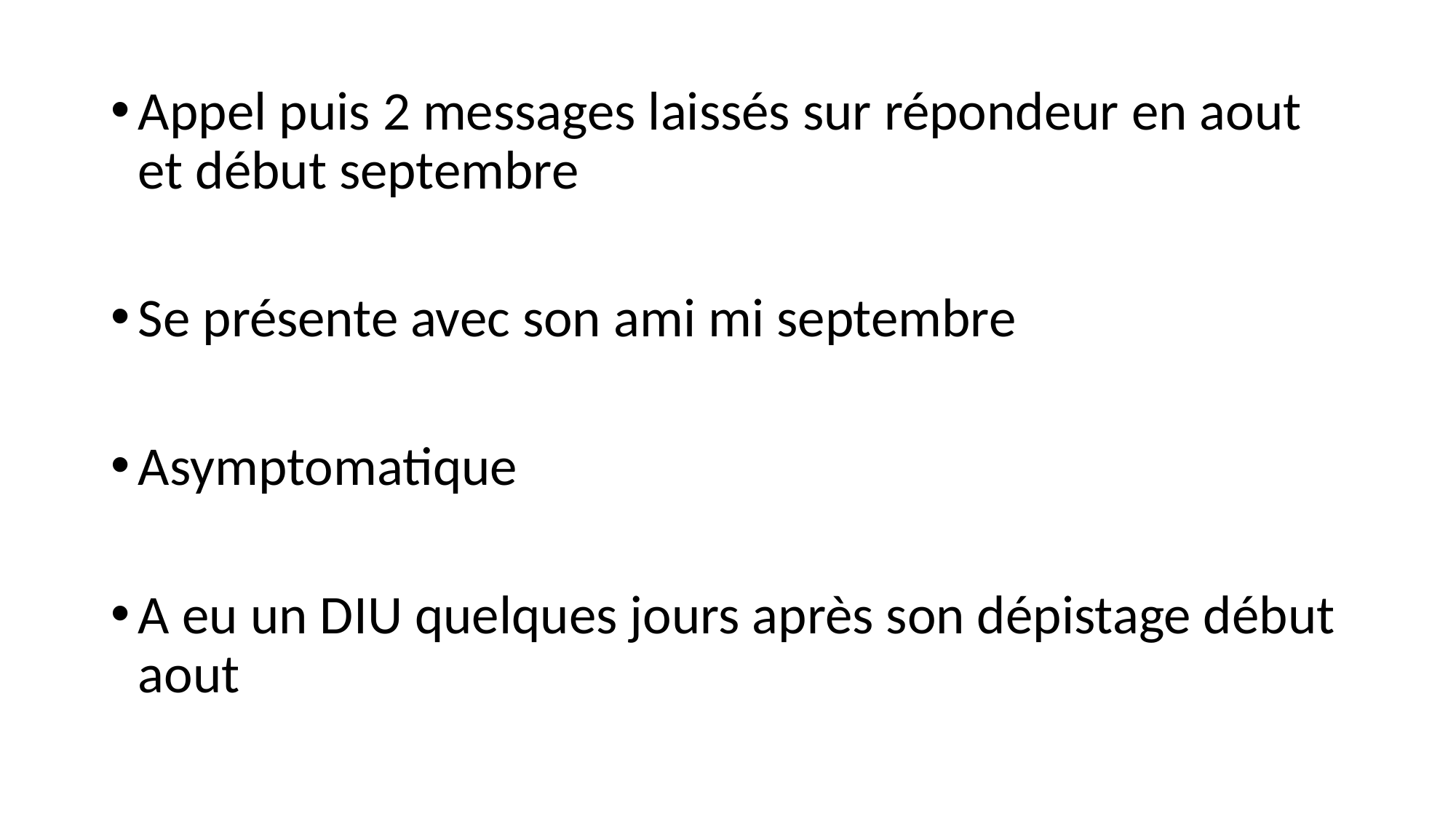

Appel puis 2 messages laissés sur répondeur en aout et début septembre

Se présente avec son ami mi septembre

Asymptomatique

A eu un DIU quelques jours après son dépistage début aout